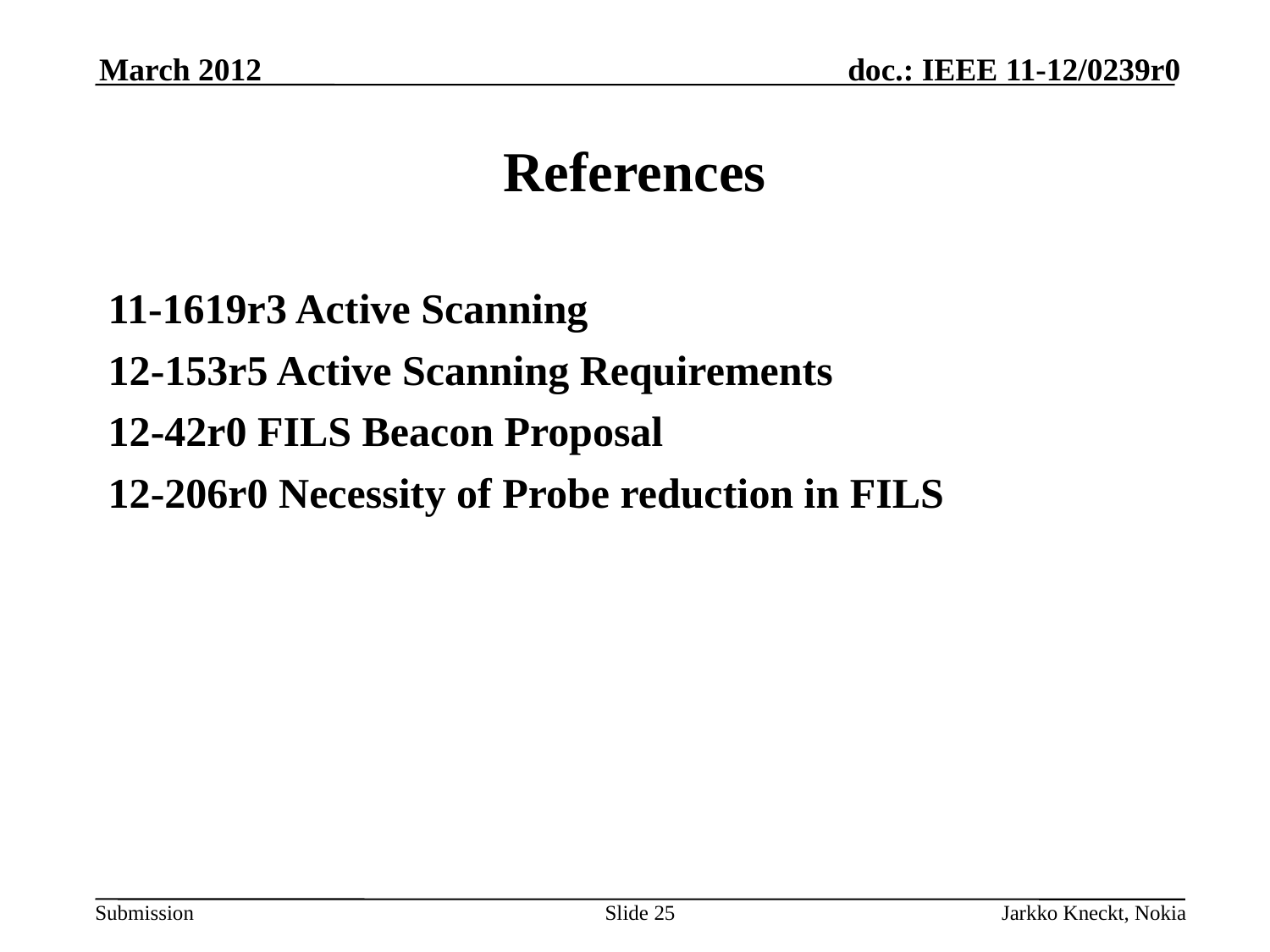

March 2012
# References
11-1619r3 Active Scanning
12-153r5 Active Scanning Requirements
12-42r0 FILS Beacon Proposal
12-206r0 Necessity of Probe reduction in FILS
Slide 25
Jarkko Kneckt, Nokia